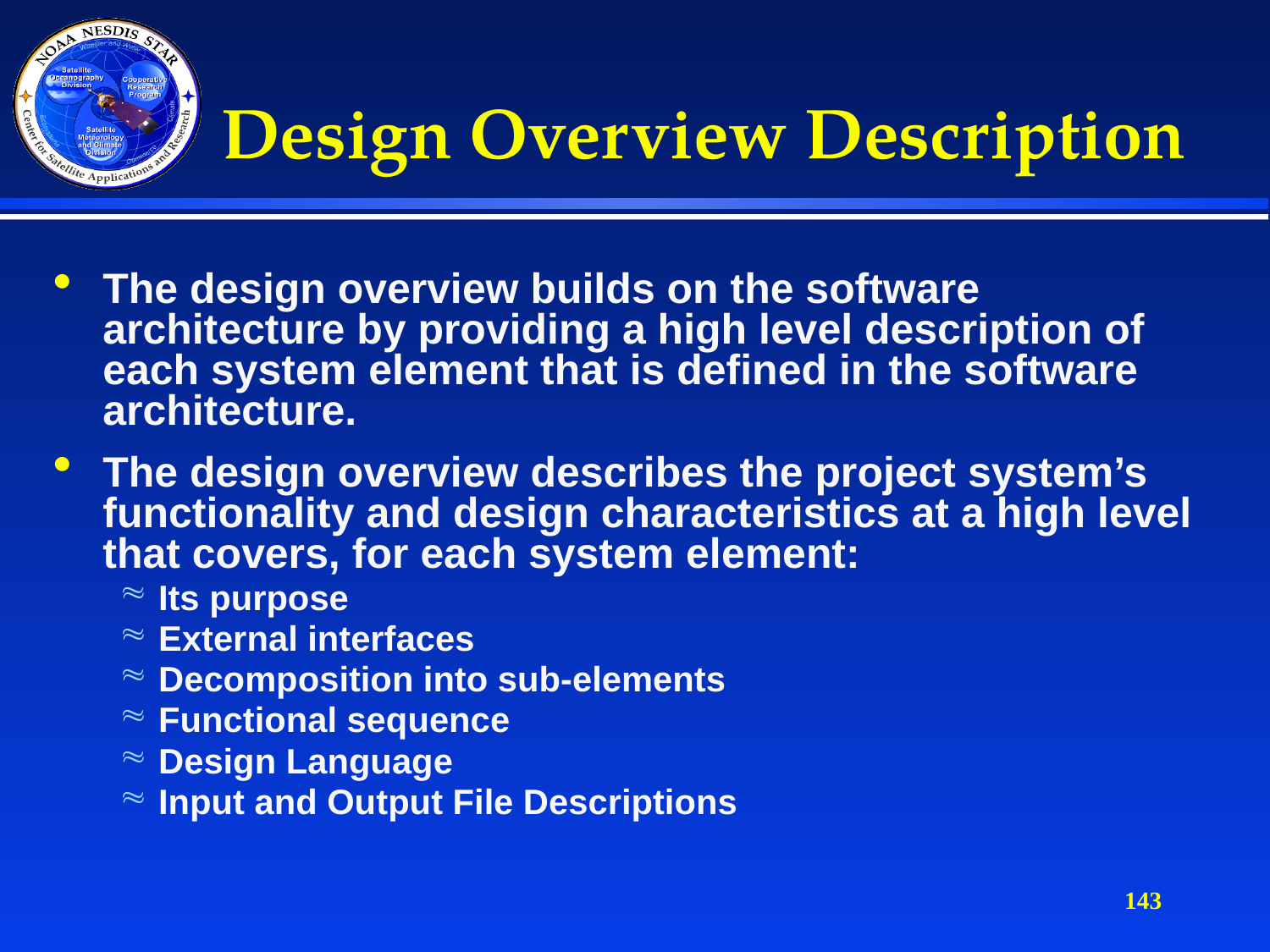

# Design Overview Description
The design overview builds on the software architecture by providing a high level description of each system element that is defined in the software architecture.
The design overview describes the project system’s functionality and design characteristics at a high level that covers, for each system element:
Its purpose
External interfaces
Decomposition into sub-elements
Functional sequence
Design Language
Input and Output File Descriptions

143